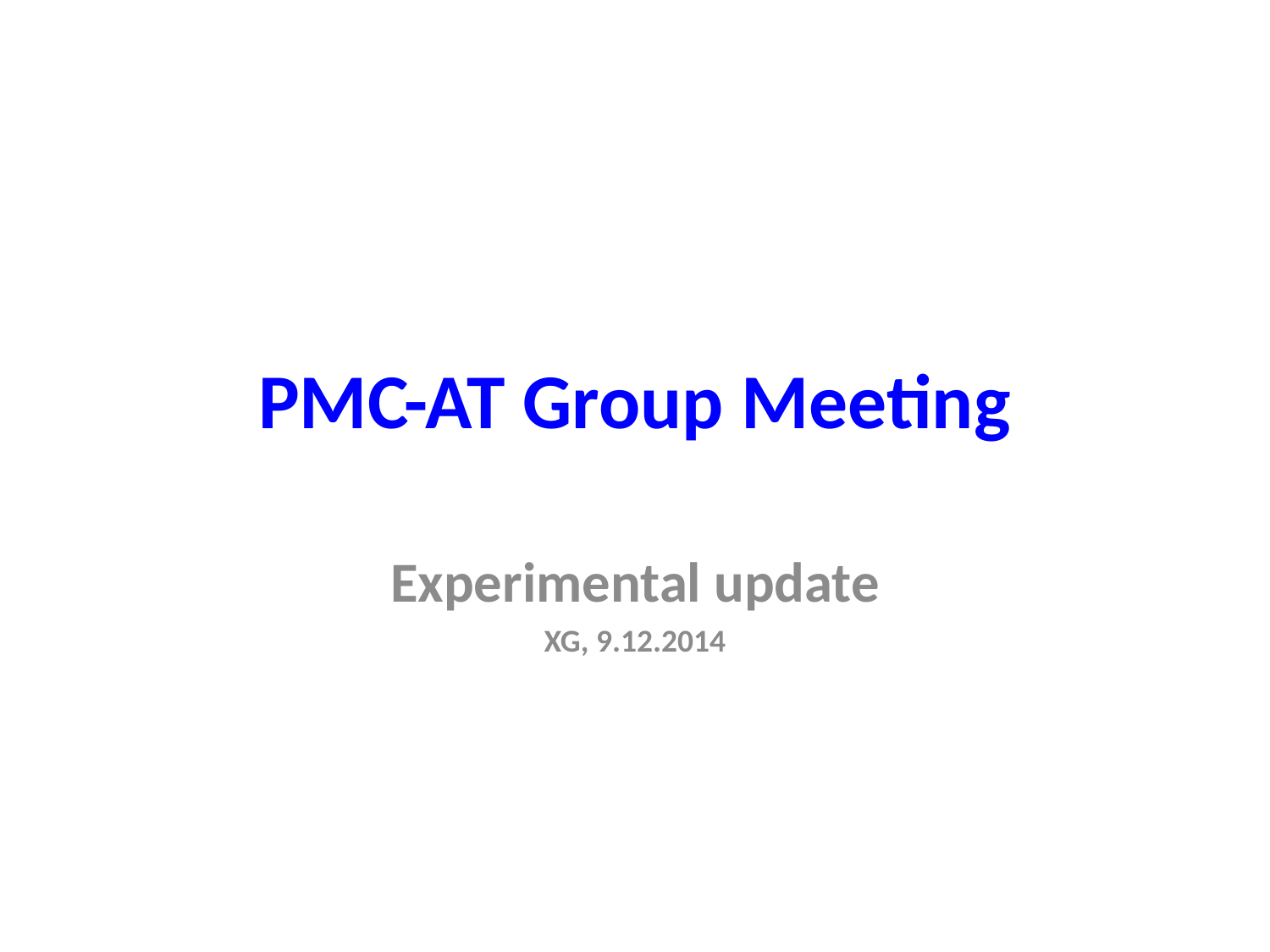

# PMC-AT Group Meeting
Experimental update
XG, 9.12.2014